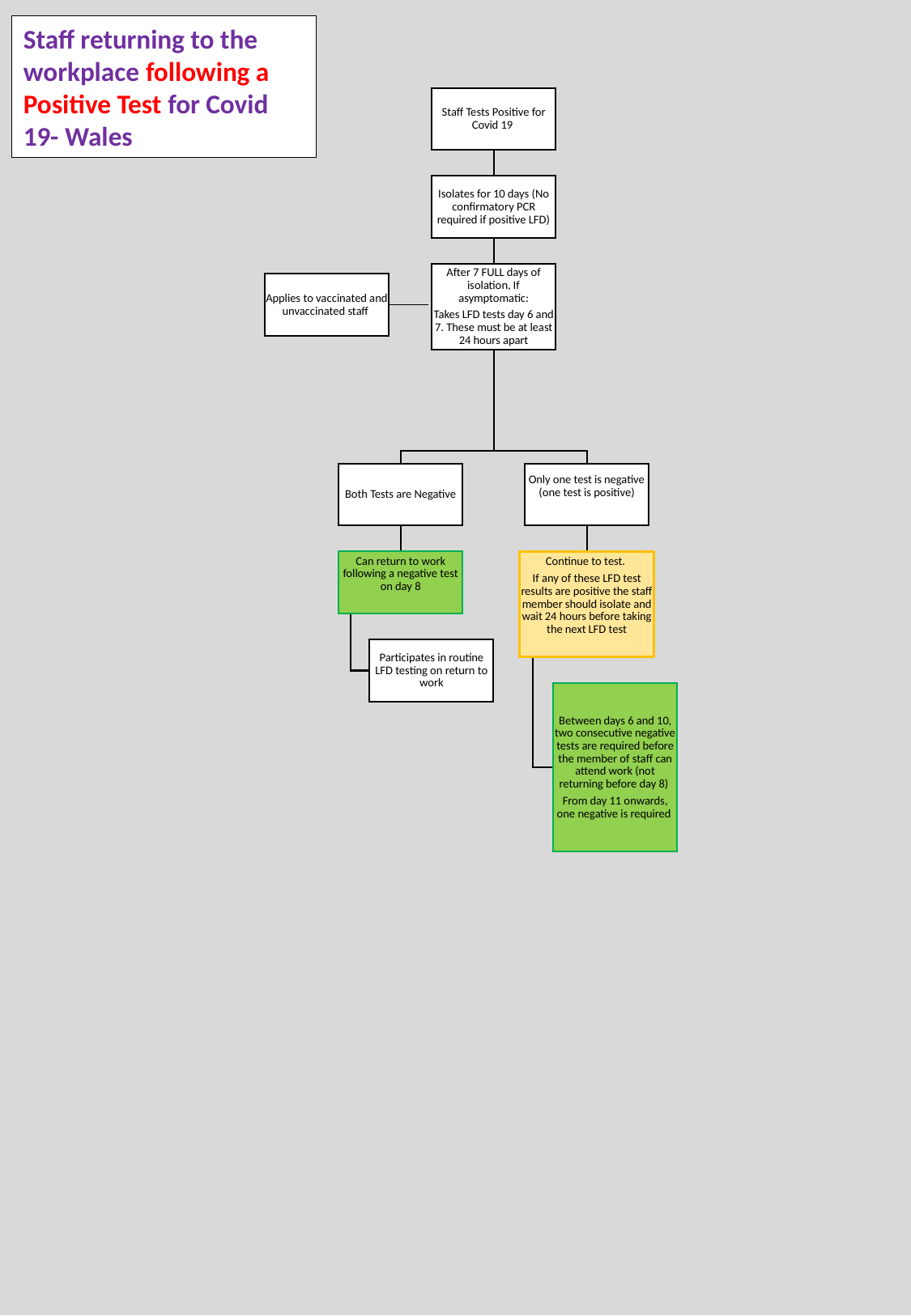

Staff returning to the workplace following a Positive Test for Covid 19- Wales
Staff Tests Positive for Covid 19
Isolates for 10 days (No confirmatory PCR required if positive LFD)
After 7 FULL days of isolation, If asymptomatic:
Takes LFD tests day 6 and 7. These must be at least 24 hours apart
Both Tests are Negative
Can return to work following a negative test on day 8

Participates in routine LFD testing on return to work
Only one test is negative (one test is positive)

Continue to test.
If any of these LFD test results are positive the staff member should isolate and wait 24 hours before taking the next LFD test

Between days 6 and 10, two consecutive negative tests are required before the member of staff can attend work (not returning before day 8)
From day 11 onwards, one negative is required
Applies to vaccinated and unvaccinated staff